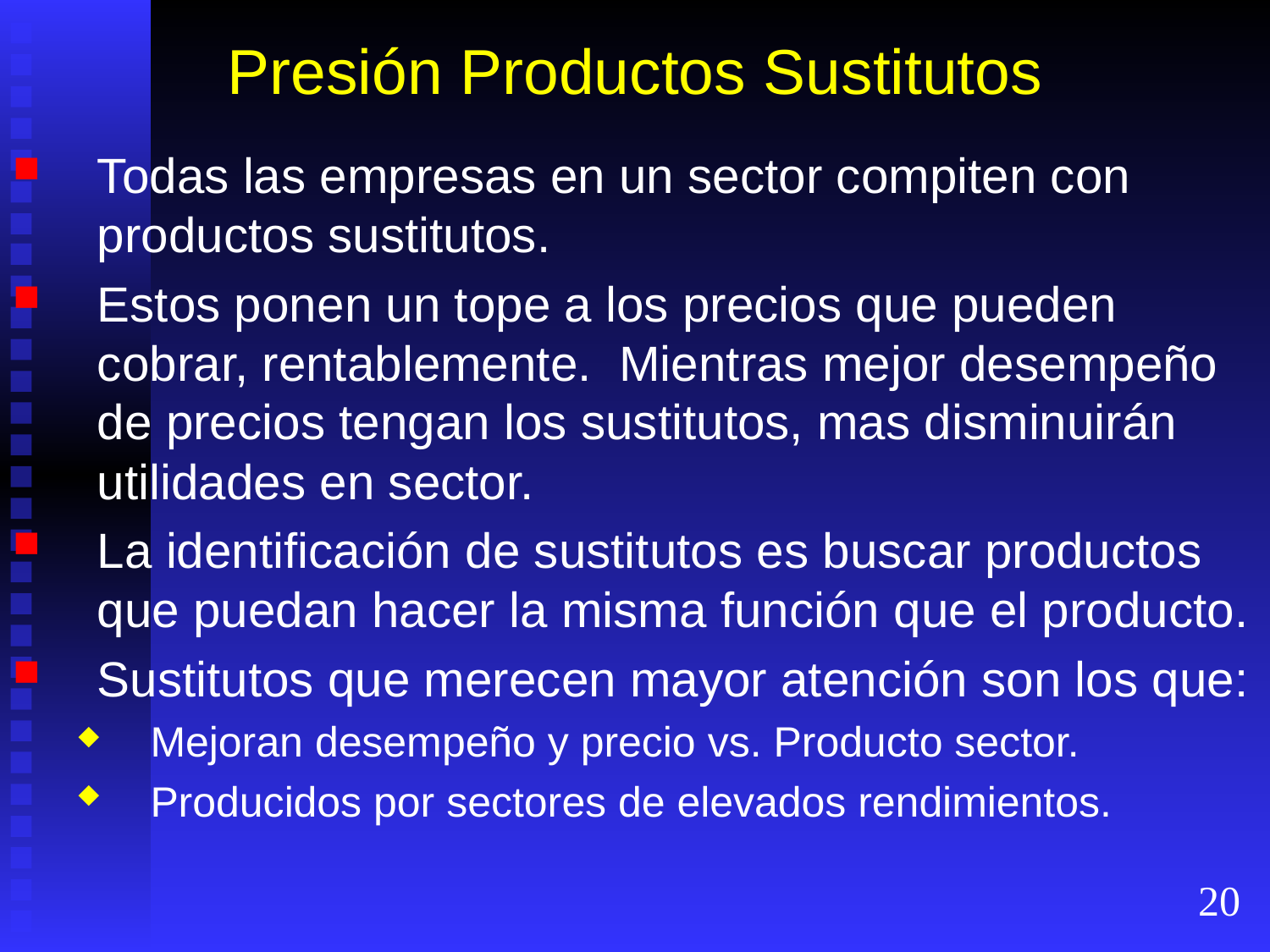

# Presión Productos Sustitutos
Todas las empresas en un sector compiten con productos sustitutos.
Estos ponen un tope a los precios que pueden cobrar, rentablemente.  Mientras mejor desempeño de precios tengan los sustitutos, mas disminuirán utilidades en sector.
La identificación de sustitutos es buscar productos que puedan hacer la misma función que el producto.
Sustitutos que merecen mayor atención son los que:
Mejoran desempeño y precio vs. Producto sector.
Producidos por sectores de elevados rendimientos.
20